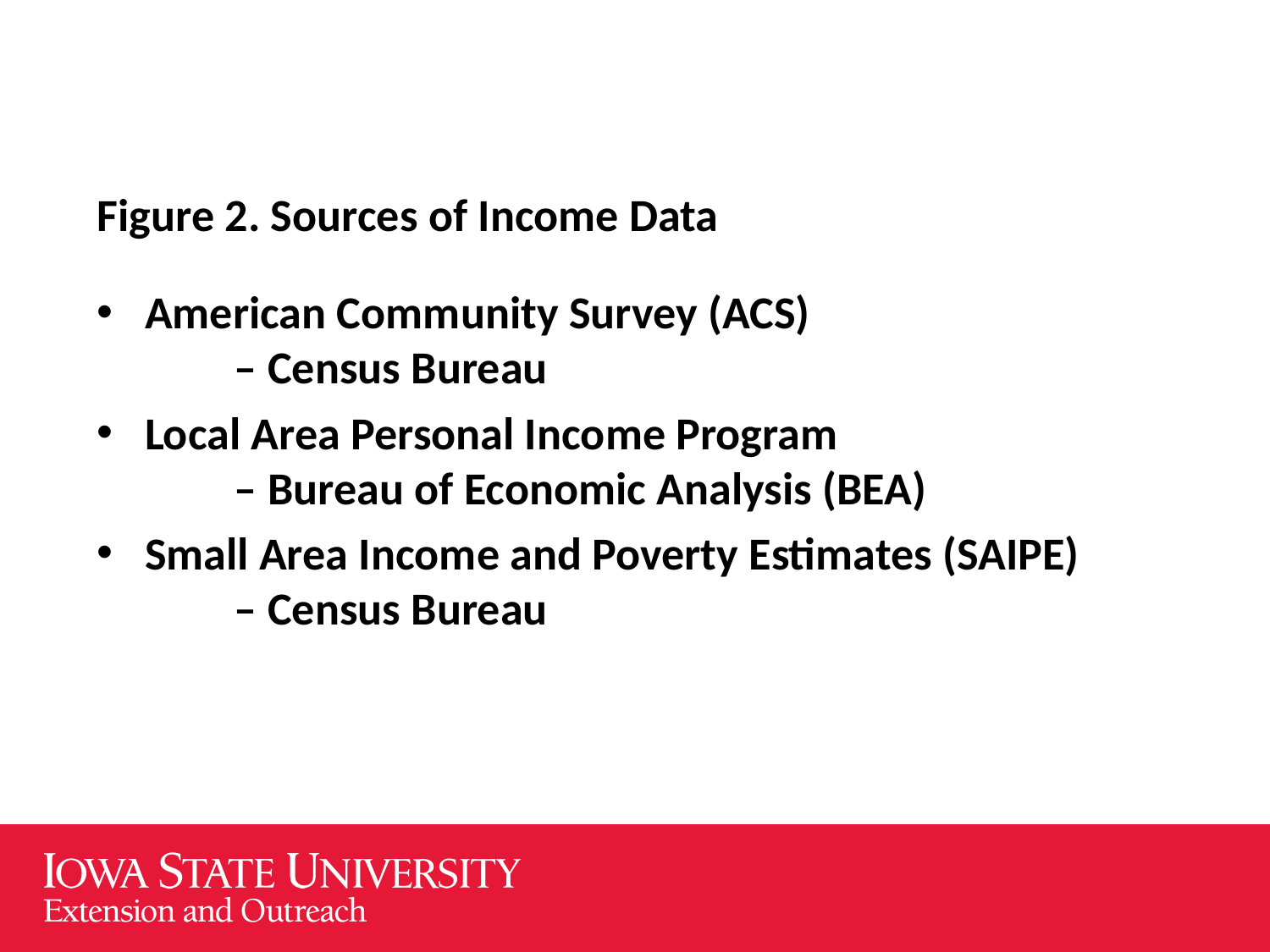

Figure 2. Sources of Income Data

American Community Survey (ACS)
 – Census Bureau
Local Area Personal Income Program
 – Bureau of Economic Analysis (BEA)
Small Area Income and Poverty Estimates (SAIPE)
 – Census Bureau